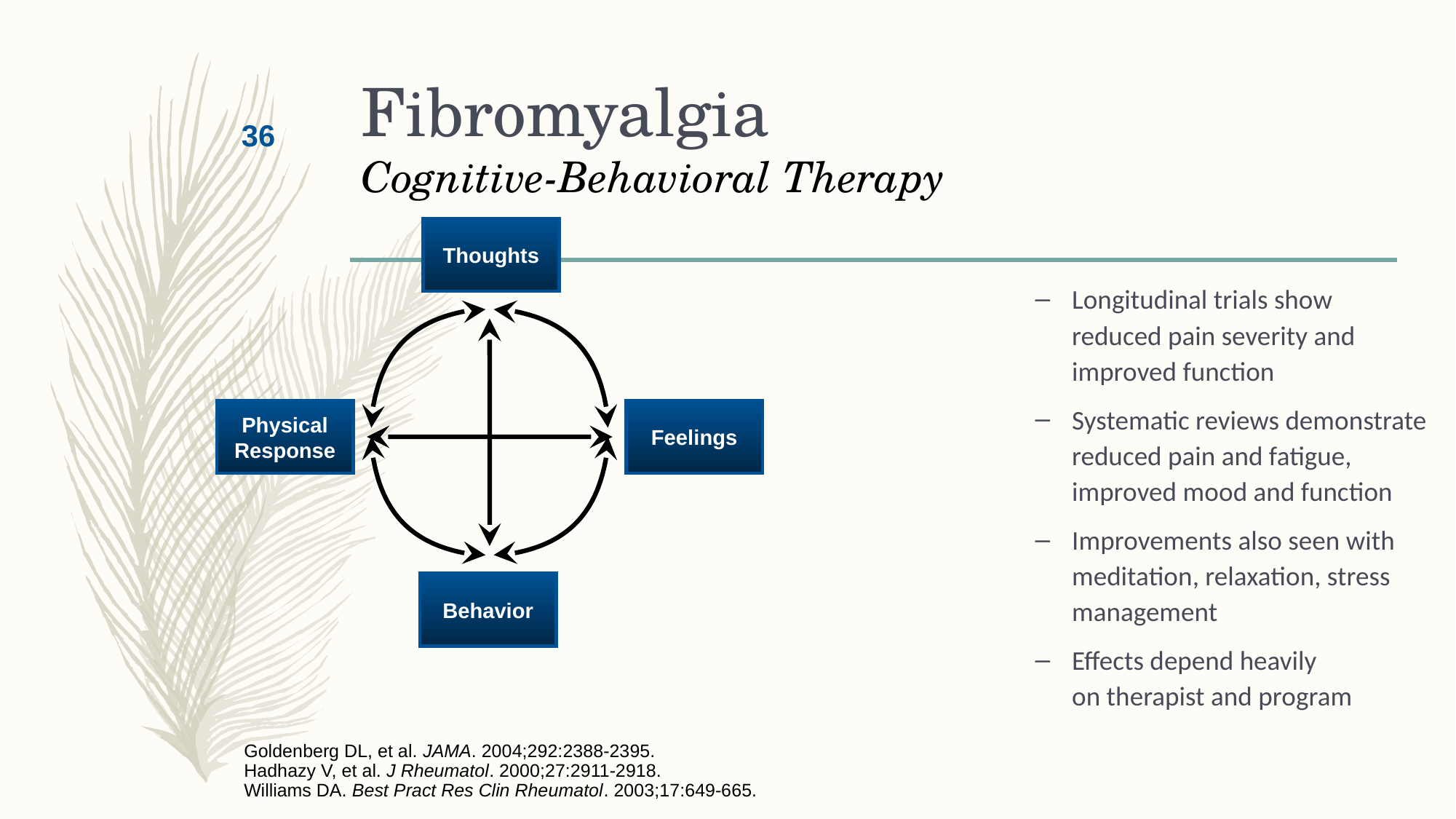

# Fibromyalgia Cognitive-Behavioral Therapy
36
Thoughts
Longitudinal trials show
reduced pain severity and improved function
Systematic reviews demonstrate reduced pain and fatigue, improved mood and function
Improvements also seen with meditation, relaxation, stress management
Effects depend heavily
on therapist and program

Physical
Response
Feelings
Behavior
Goldenberg DL, et al. JAMA. 2004;292:2388-2395.
Hadhazy V, et al. J Rheumatol. 2000;27:2911-2918.
Williams DA. Best Pract Res Clin Rheumatol. 2003;17:649-665.